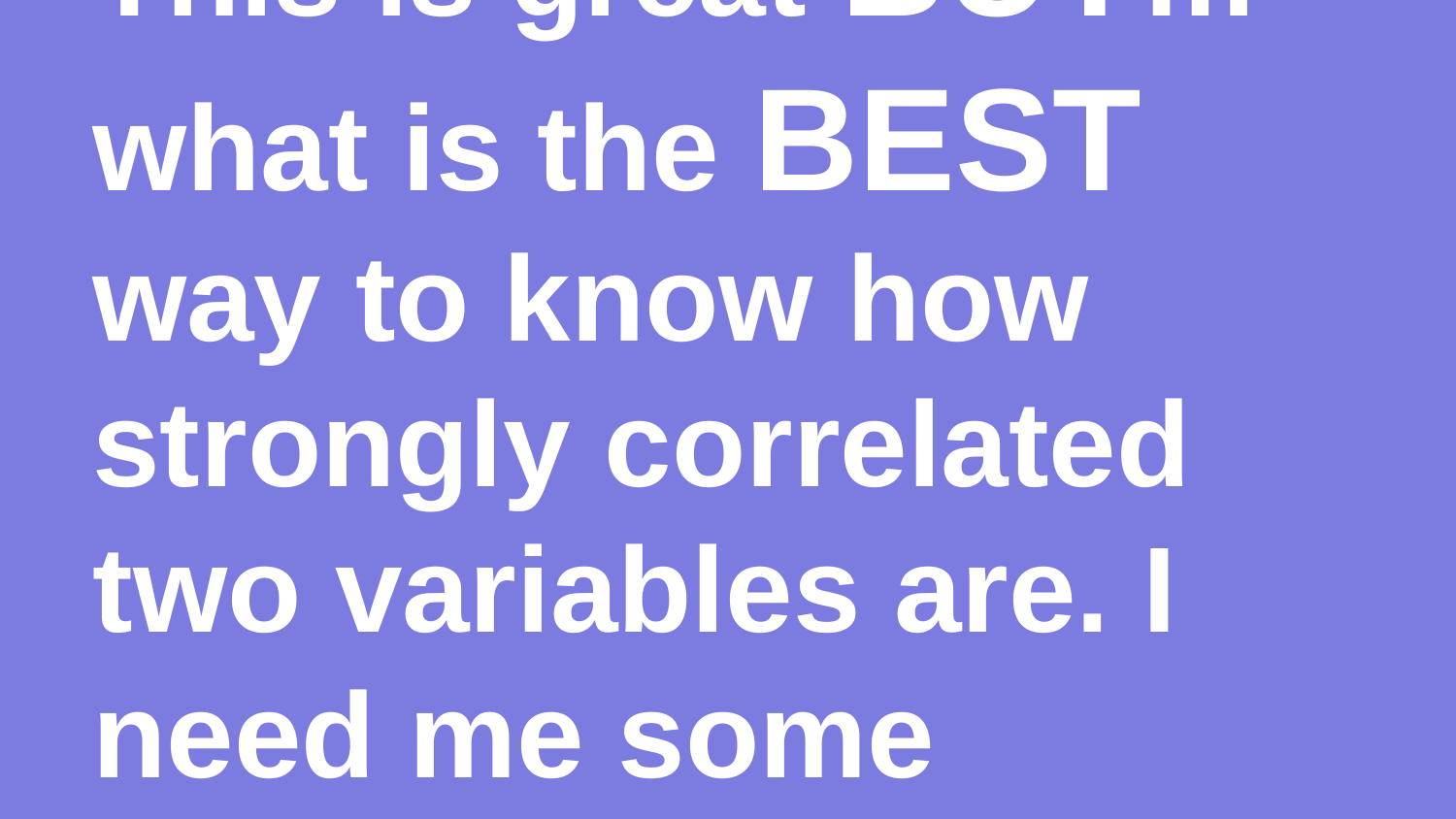

# This is great BUT… what is the BEST way to know how strongly correlated two variables are. I need me some NUMBERS Dude!!!!!